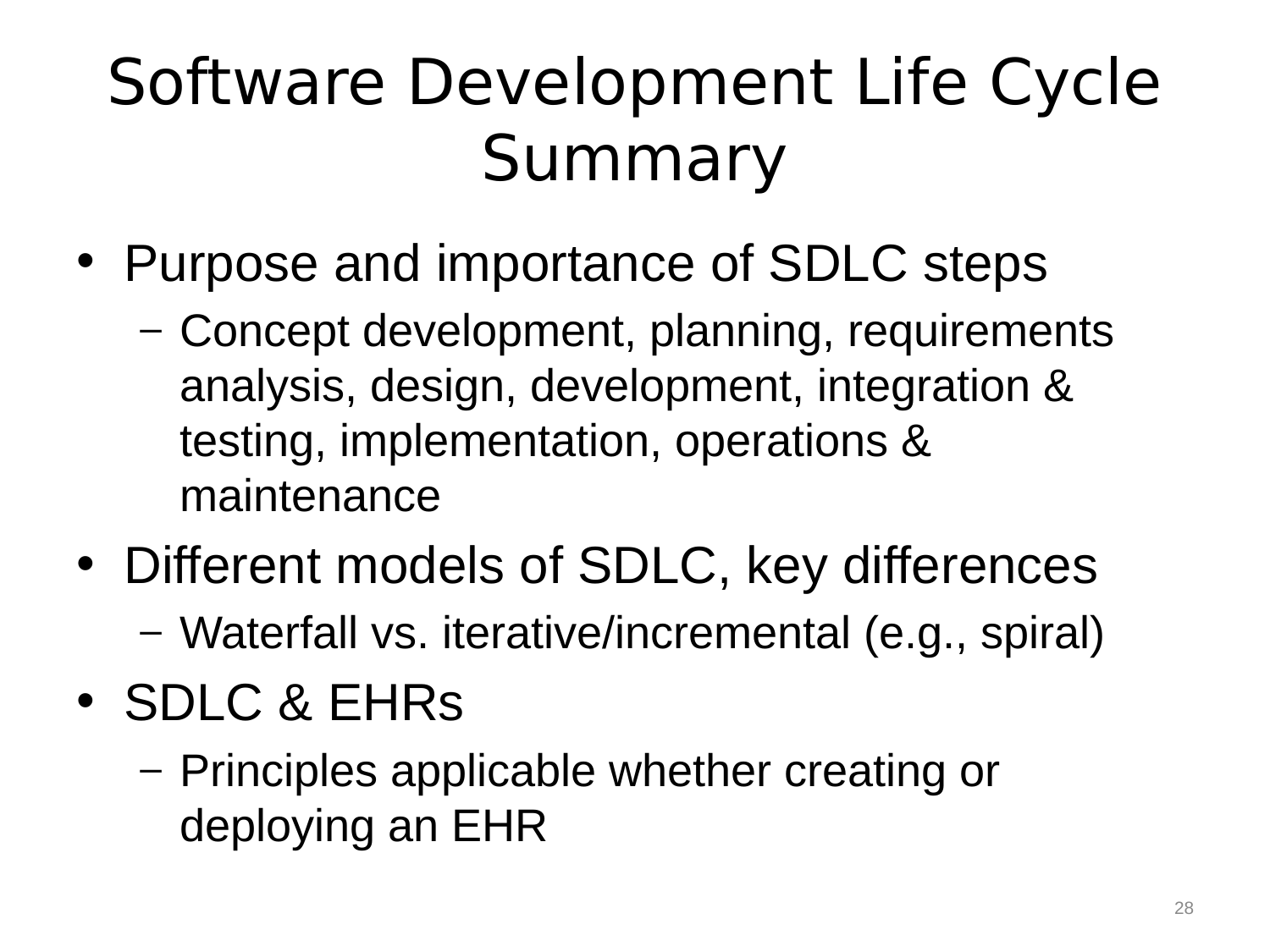

# Software Development Life Cycle Summary
Purpose and importance of SDLC steps
Concept development, planning, requirements analysis, design, development, integration & testing, implementation, operations & maintenance
Different models of SDLC, key differences
Waterfall vs. iterative/incremental (e.g., spiral)
SDLC & EHRs
Principles applicable whether creating or deploying an EHR
28